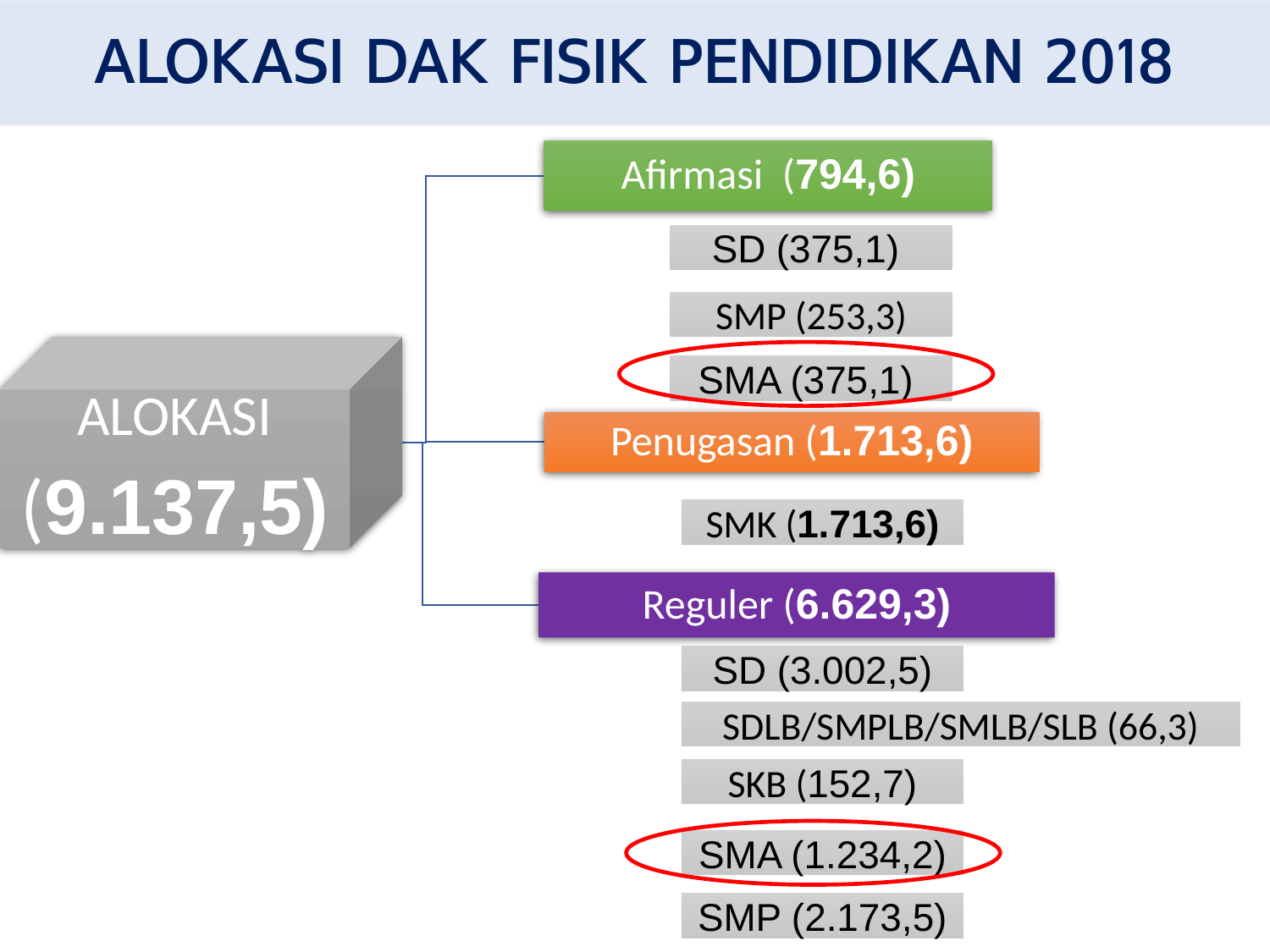

# ALOKASI DAK FISIK PENDIDIKAN 2018

ALOKASI
(9.137,5)
Afirmasi  (794,6)
Penugasan (1.713,6)
Reguler (6.629,3)
SD (375,1)
SMP (253,3)

SMA (375,1)
SMK (1.713,6)
SD (3.002,5)
SDLB/SMPLB/SMLB/SLB (66,3)
SKB (152,7)

SMA (1.234,2)
SMP (2.173,5)